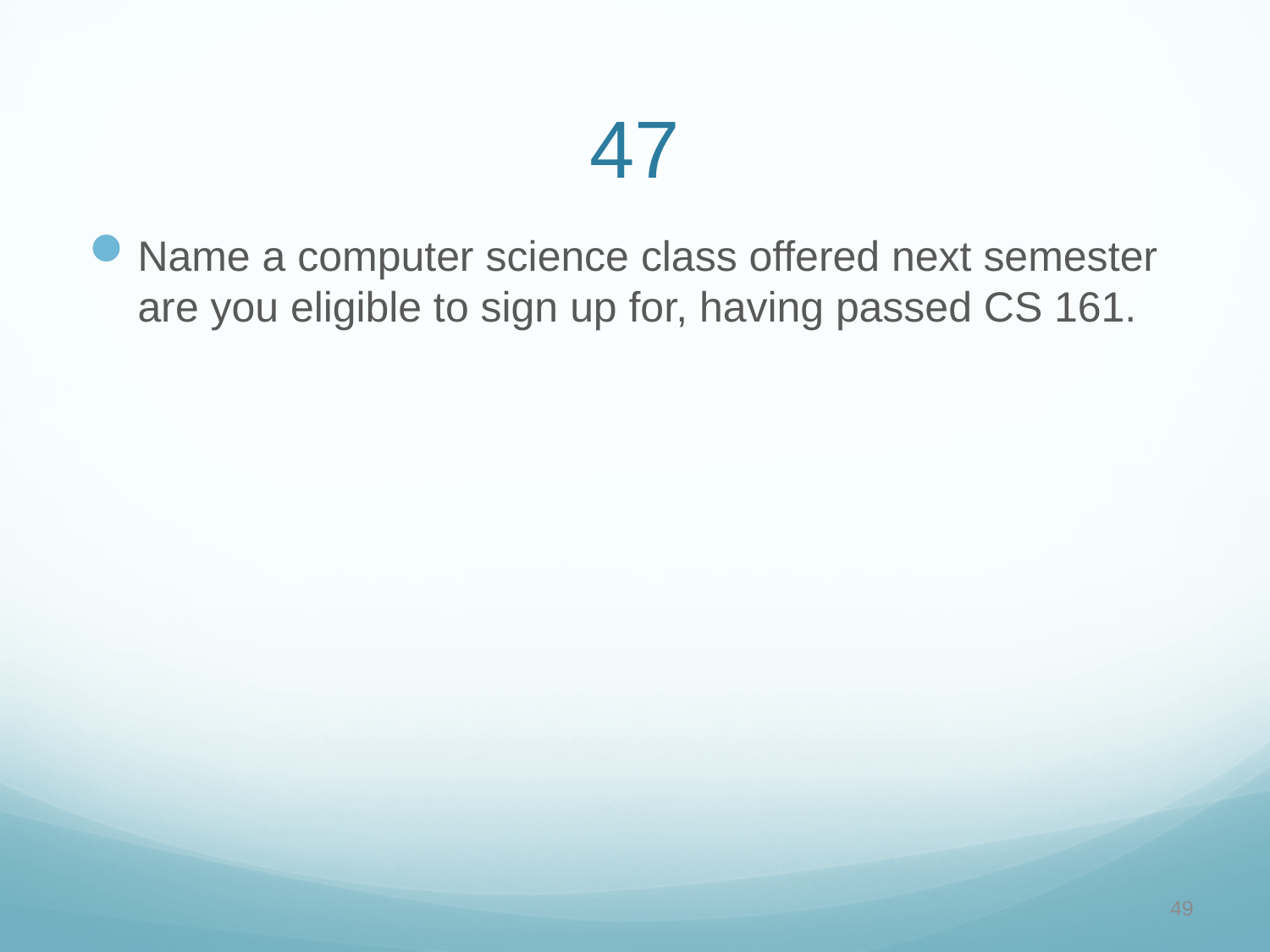

# 47
Name a computer science class offered next semester are you eligible to sign up for, having passed CS 161.
49